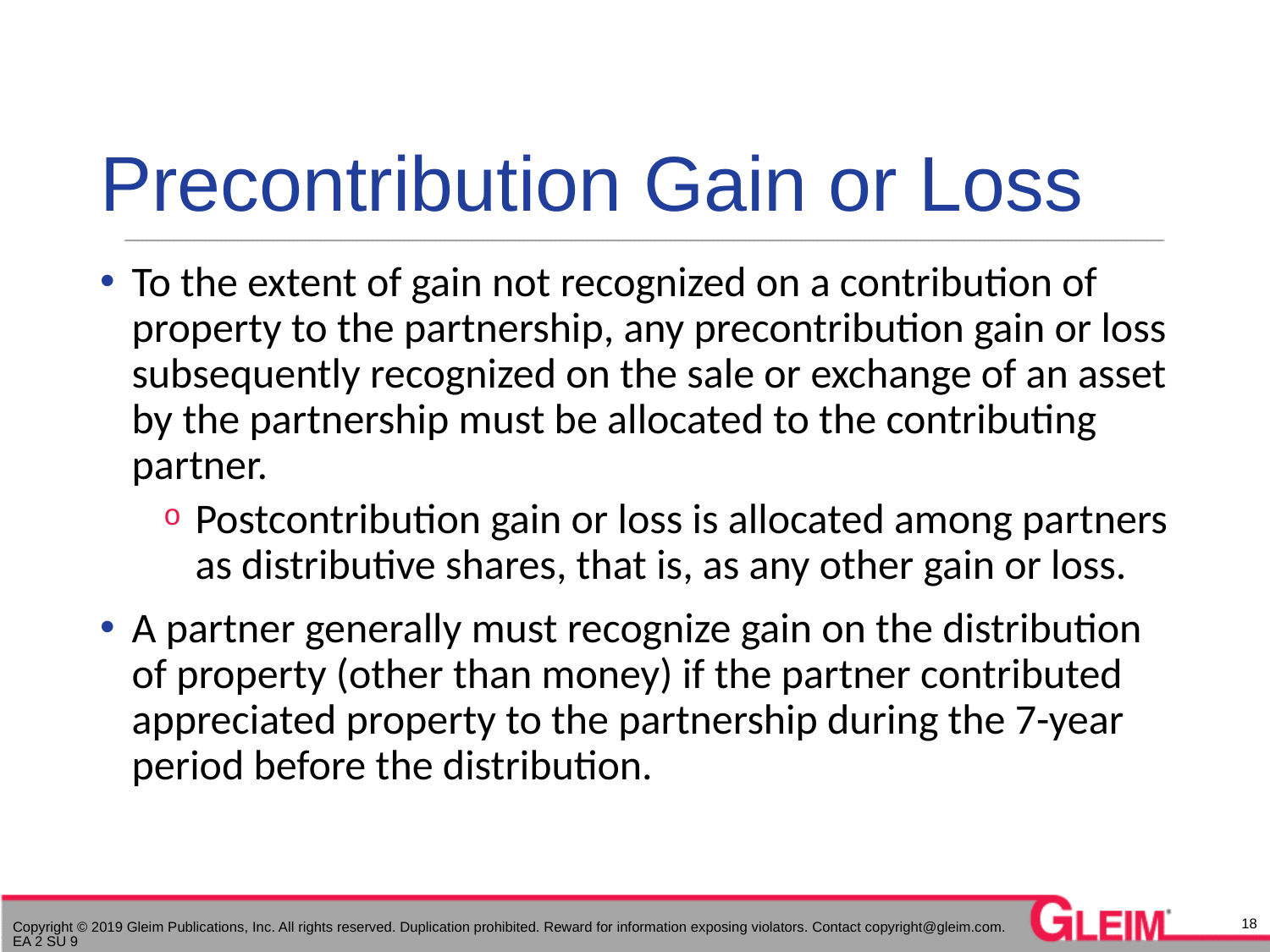

# Precontribution Gain or Loss
To the extent of gain not recognized on a contribution of property to the partnership, any precontribution gain or loss subsequently recognized on the sale or exchange of an asset by the partnership must be allocated to the contributing partner.
Postcontribution gain or loss is allocated among partners as distributive shares, that is, as any other gain or loss.
A partner generally must recognize gain on the distribution of property (other than money) if the partner contributed appreciated property to the partnership during the 7-year period before the distribution.
18
Copyright © 2019 Gleim Publications, Inc. All rights reserved. Duplication prohibited. Reward for information exposing violators. Contact copyright@gleim.com.  EA 2 SU 9